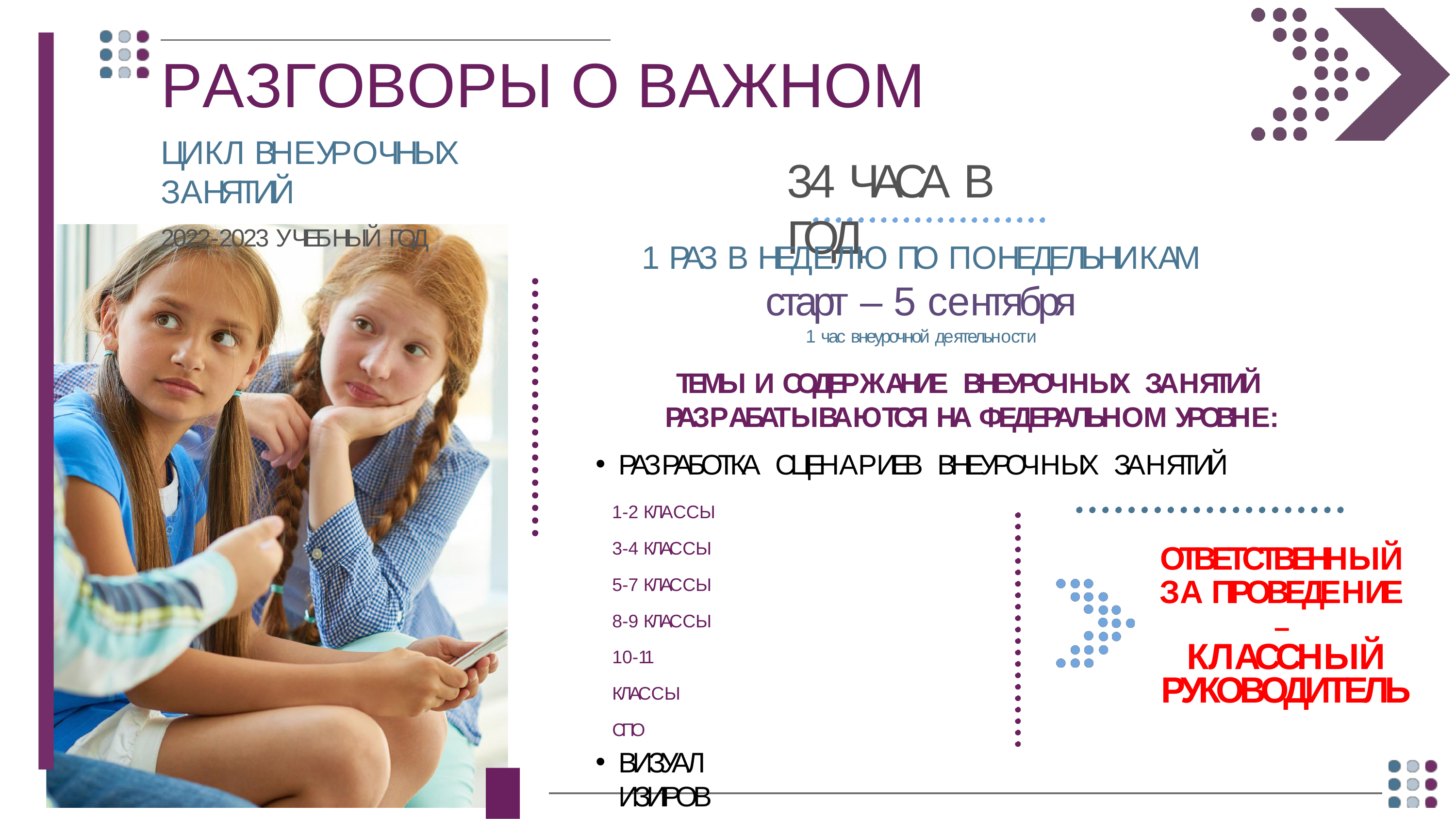

# РАЗГОВОРЫ О ВАЖНОМ

ЦИКЛ ВНЕУРОЧНЫХ ЗАНЯТИЙ

2022-2023 УЧЕБНЫЙ ГОД
34 ЧАСА В	ГОД

1 РАЗ В НЕДЕЛЮ ПО ПОНЕДЕЛЬНИКАМ
старт – 5 сентября
1 час внеурочной деятельности

ТЕМЫ И СОДЕРЖАНИЕ  ВНЕУРОЧНЫХ  ЗАНЯТИЙ  РАЗРАБАТЫВАЮТСЯ НА  ФЕДЕРАЛЬНОМ УРОВНЕ:

РАЗРАБОТКА  СЦЕНАРИЕВ  ВНЕУРОЧНЫХ  ЗАНЯТИЙ

1-2 КЛАССЫ

3-4 КЛАССЫ

5-7 КЛАССЫ

8-9 КЛАССЫ
10-11 КЛАССЫ СПО
ВИЗУАЛИЗИРОВАННЫЙ  КОНТЕНТ
ИНТЕРАКТИВНЫЕ ЗАДАНИЯ
ОТВЕТСТВЕННЫЙ
ЗА  ПРОВЕДЕНИЕ
–
КЛАСCНЫЙ РУКОВОДИТЕЛЬ